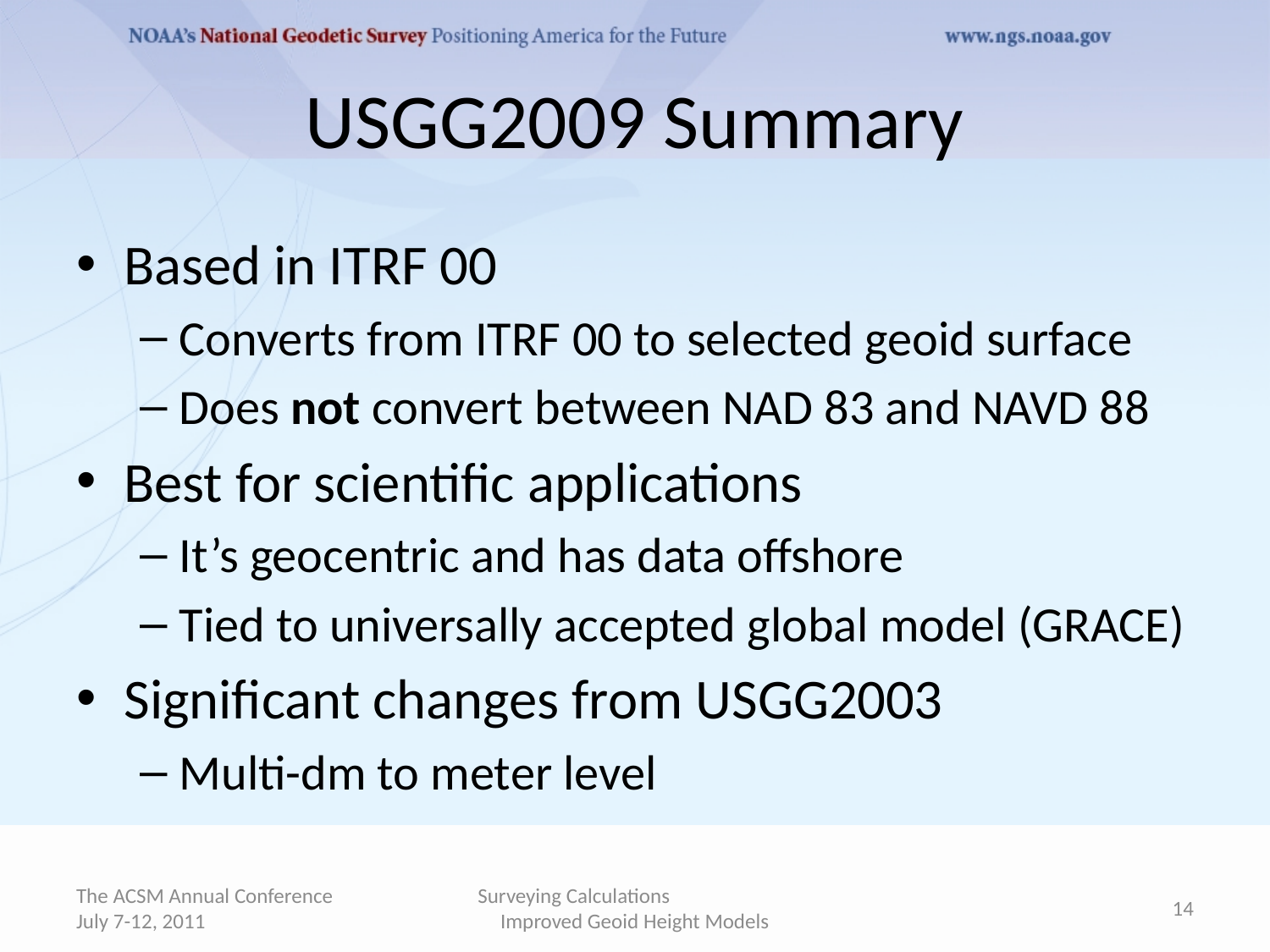

# USGG2009 Summary

Based in ITRF 00
Converts from ITRF 00 to selected geoid surface
Does not convert between NAD 83 and NAVD 88
Best for scientific applications
It’s geocentric and has data offshore
Tied to universally accepted global model (GRACE)
Significant changes from USGG2003
Multi-dm to meter level
The ACSM Annual Conference July 7-12, 2011
Surveying Calculations                          Improved Geoid Height Models
14